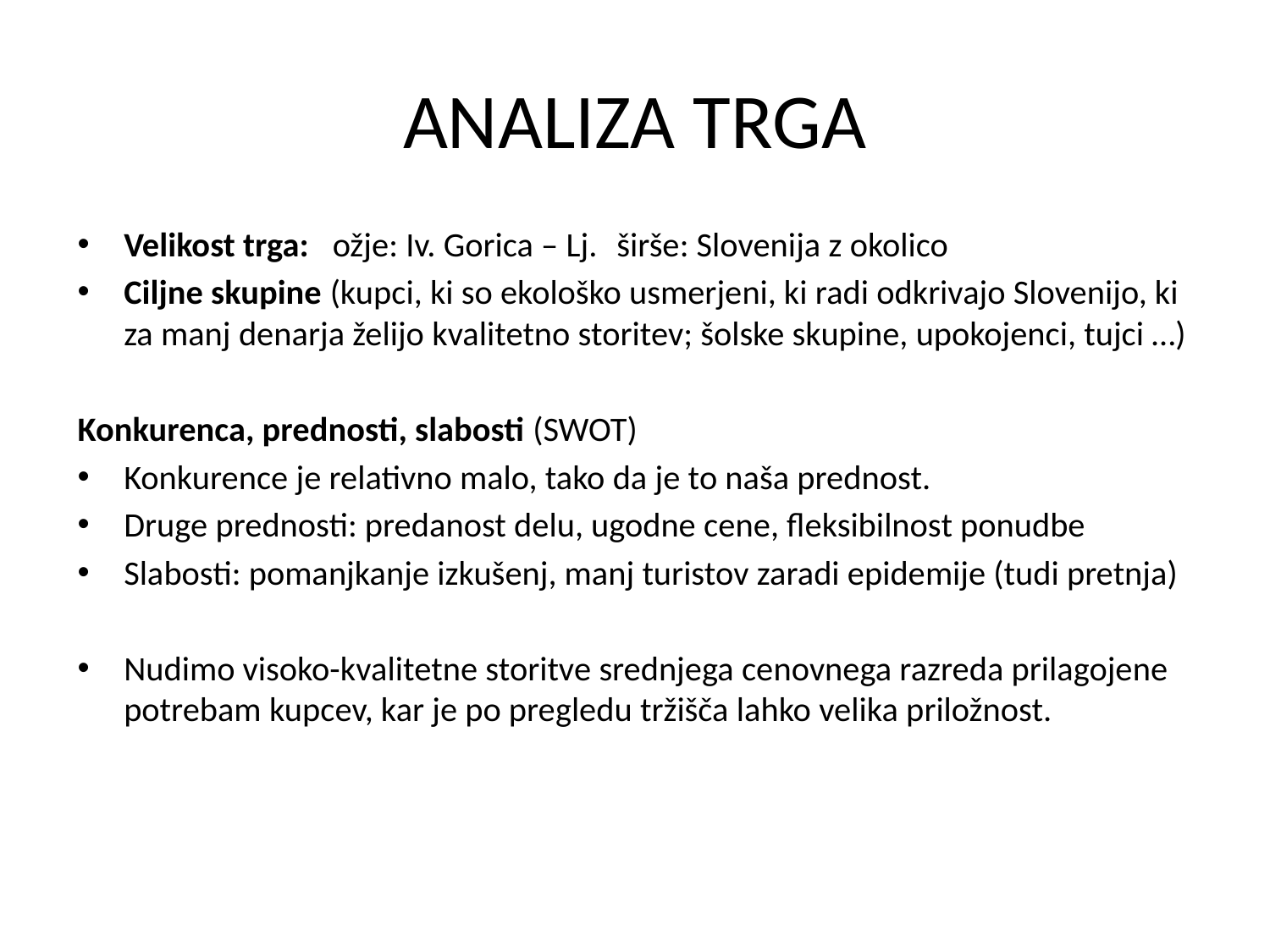

# ANALIZA TRGA
Velikost trga:   ožje: Iv. Gorica – Lj. 	širše: Slovenija z okolico
Ciljne skupine (kupci, ki so ekološko usmerjeni, ki radi odkrivajo Slovenijo, ki za manj denarja želijo kvalitetno storitev; šolske skupine, upokojenci, tujci …)

Konkurenca, prednosti, slabosti (SWOT)
Konkurence je relativno malo, tako da je to naša prednost.
Druge prednosti: predanost delu, ugodne cene, fleksibilnost ponudbe
Slabosti: pomanjkanje izkušenj, manj turistov zaradi epidemije (tudi pretnja)

Nudimo visoko-kvalitetne storitve srednjega cenovnega razreda prilagojene potrebam kupcev, kar je po pregledu tržišča lahko velika priložnost.